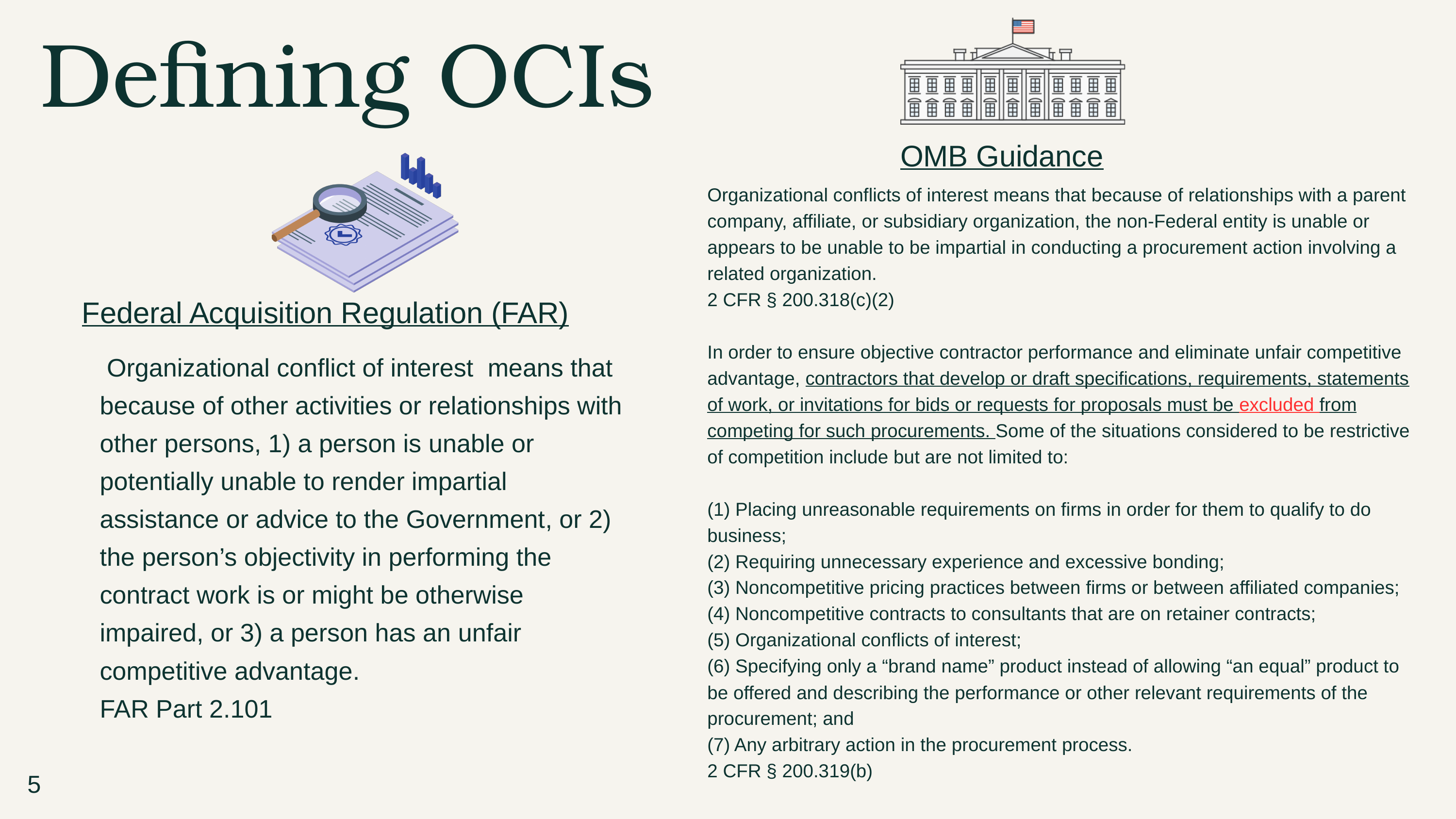

Defining OCIs

OMB Guidance

Organizational conflicts of interest means that because of relationships with a parent company, affiliate, or subsidiary organization, the non-Federal entity is unable or appears to be unable to be impartial in conducting a procurement action involving a related organization.
2 CFR § 200.318(c)(2)

In order to ensure objective contractor performance and eliminate unfair competitive advantage, contractors that develop or draft specifications, requirements, statements of work, or invitations for bids or requests for proposals must be excluded from competing for such procurements. Some of the situations considered to be restrictive of competition include but are not limited to:

(1) Placing unreasonable requirements on firms in order for them to qualify to do business;
(2) Requiring unnecessary experience and excessive bonding;
(3) Noncompetitive pricing practices between firms or between affiliated companies;
(4) Noncompetitive contracts to consultants that are on retainer contracts;
(5) Organizational conflicts of interest;
(6) Specifying only a “brand name” product instead of allowing “an equal” product to be offered and describing the performance or other relevant requirements of the procurement; and
(7) Any arbitrary action in the procurement process.
2 CFR § 200.319(b)

Federal Acquisition Regulation (FAR)
 Organizational conflict of interest  means that because of other activities or relationships with other persons, 1) a person is unable or potentially unable to render impartial assistance or advice to the Government, or 2) the person’s objectivity in performing the contract work is or might be otherwise impaired, or 3) a person has an unfair competitive advantage.
FAR Part 2.101
5